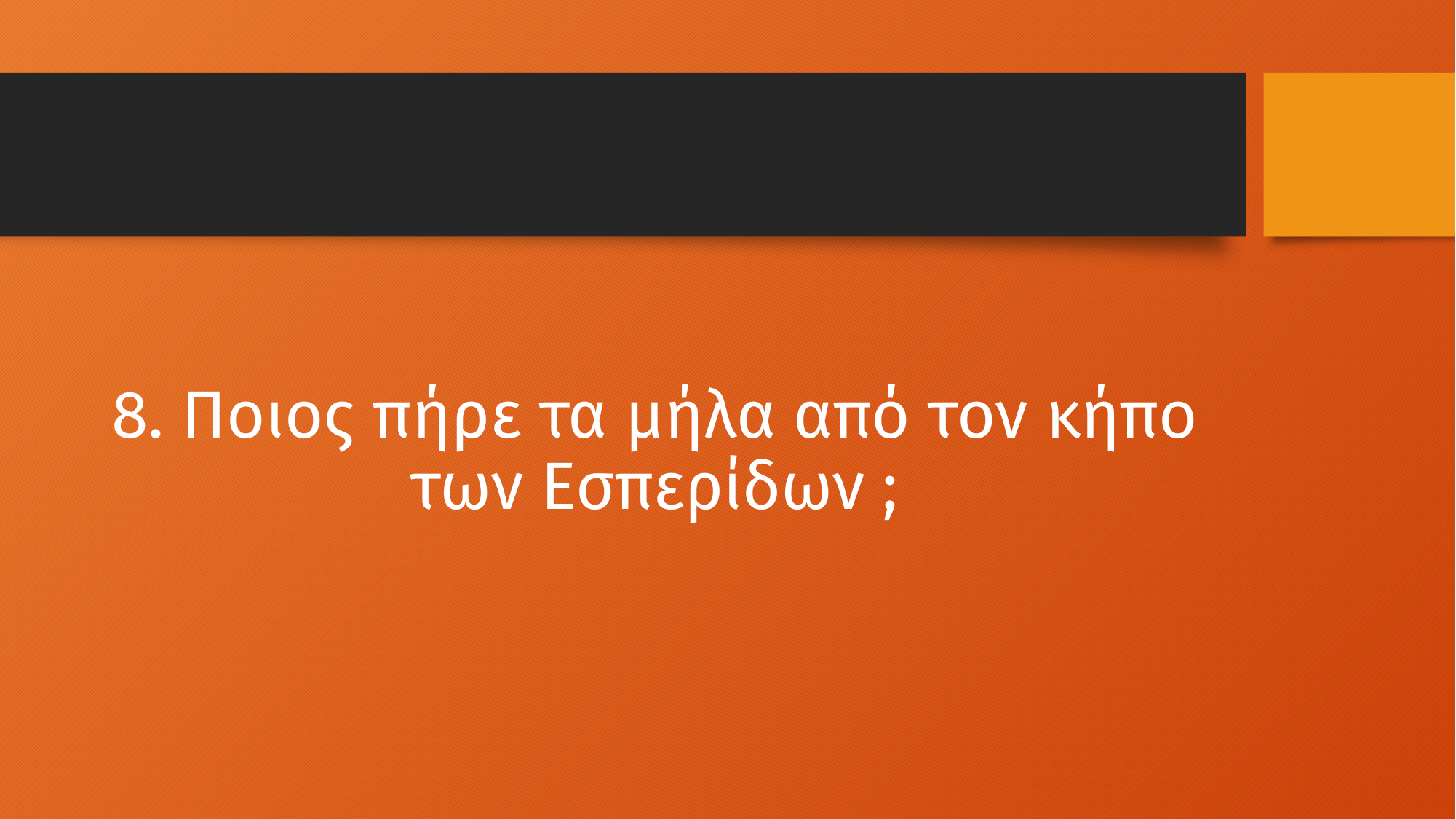

#

8. Ποιος πήρε τα μήλα από τον κήπο των Εσπερίδων ;